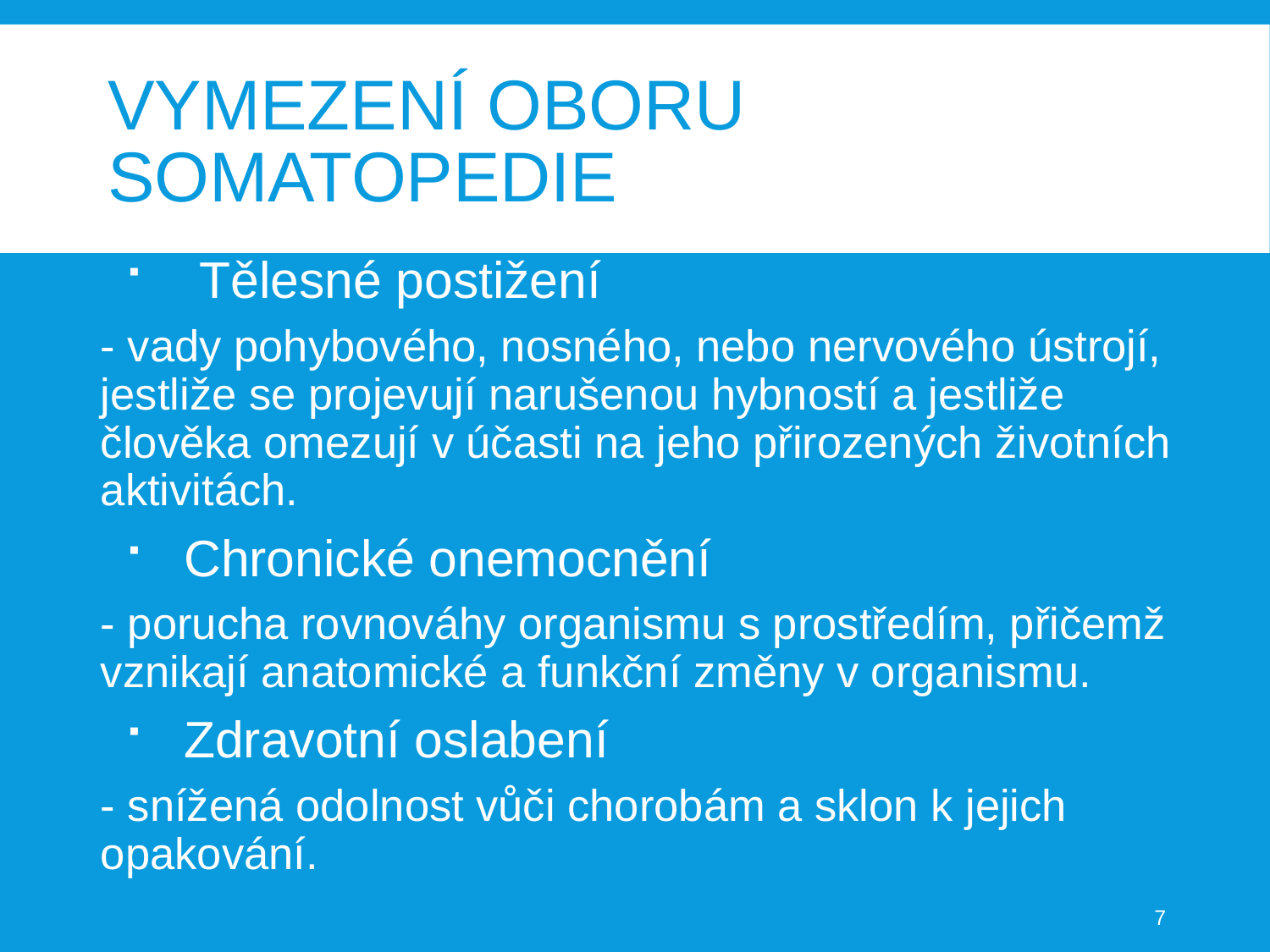

# Vymezení oboru somatopedie
…
Tělesné postižení
- vady pohybového, nosného, nebo nervového ústrojí, jestliže se projevují narušenou hybností a jestliže člověka omezují v účasti na jeho přirozených životních aktivitách.
Chronické onemocnění
- porucha rovnováhy organismu s prostředím, přičemž vznikají anatomické a funkční změny v organismu.
Zdravotní oslabení
- snížená odolnost vůči chorobám a sklon k jejich opakování.

7